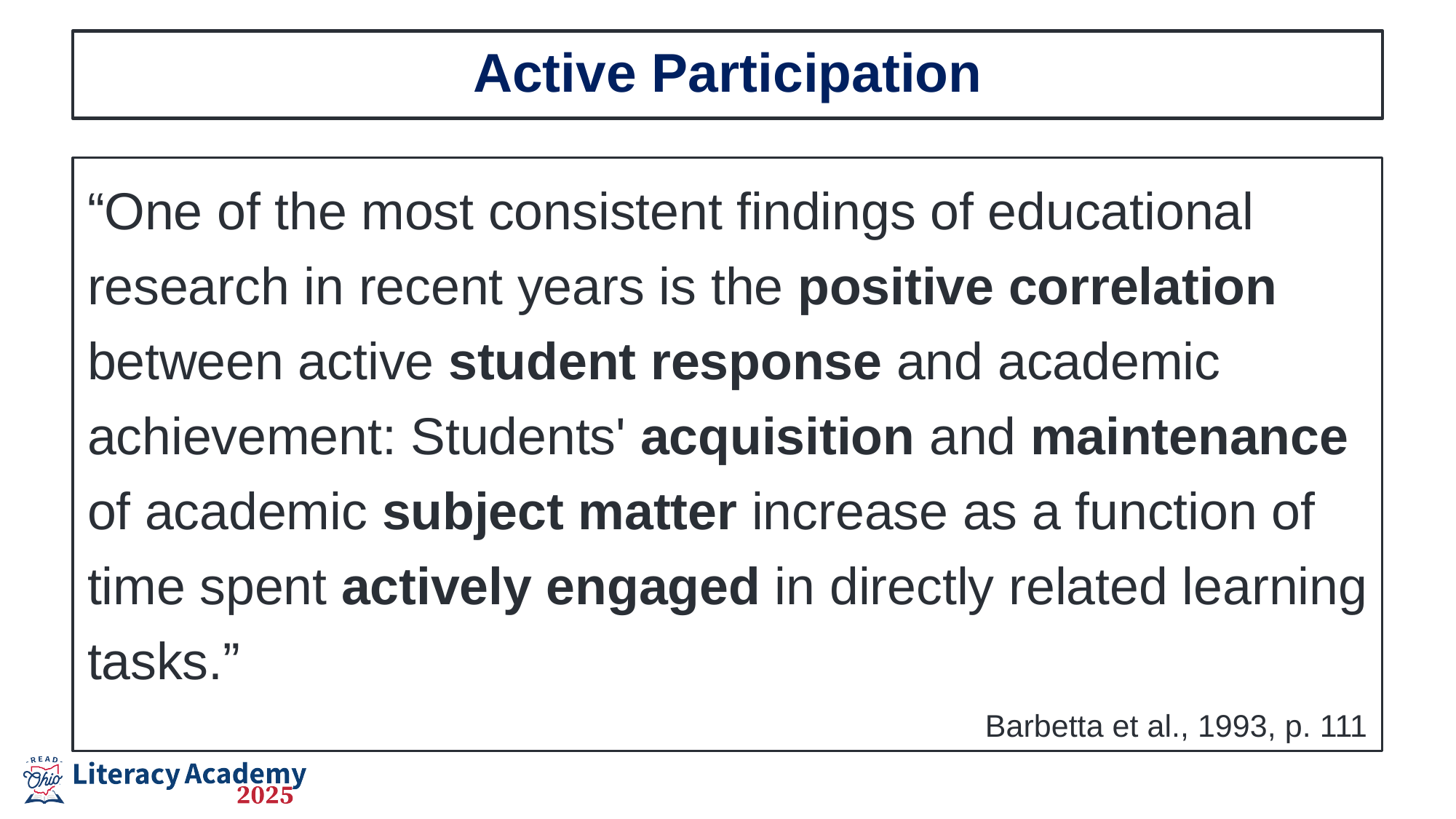

Active Participation
“One of the most consistent findings of educational research in recent years is the positive correlation between active student response and academic achievement: Students' acquisition and maintenance of academic subject matter increase as a function of time spent actively engaged in directly related learning tasks.”
Barbetta et al., 1993, p. 111